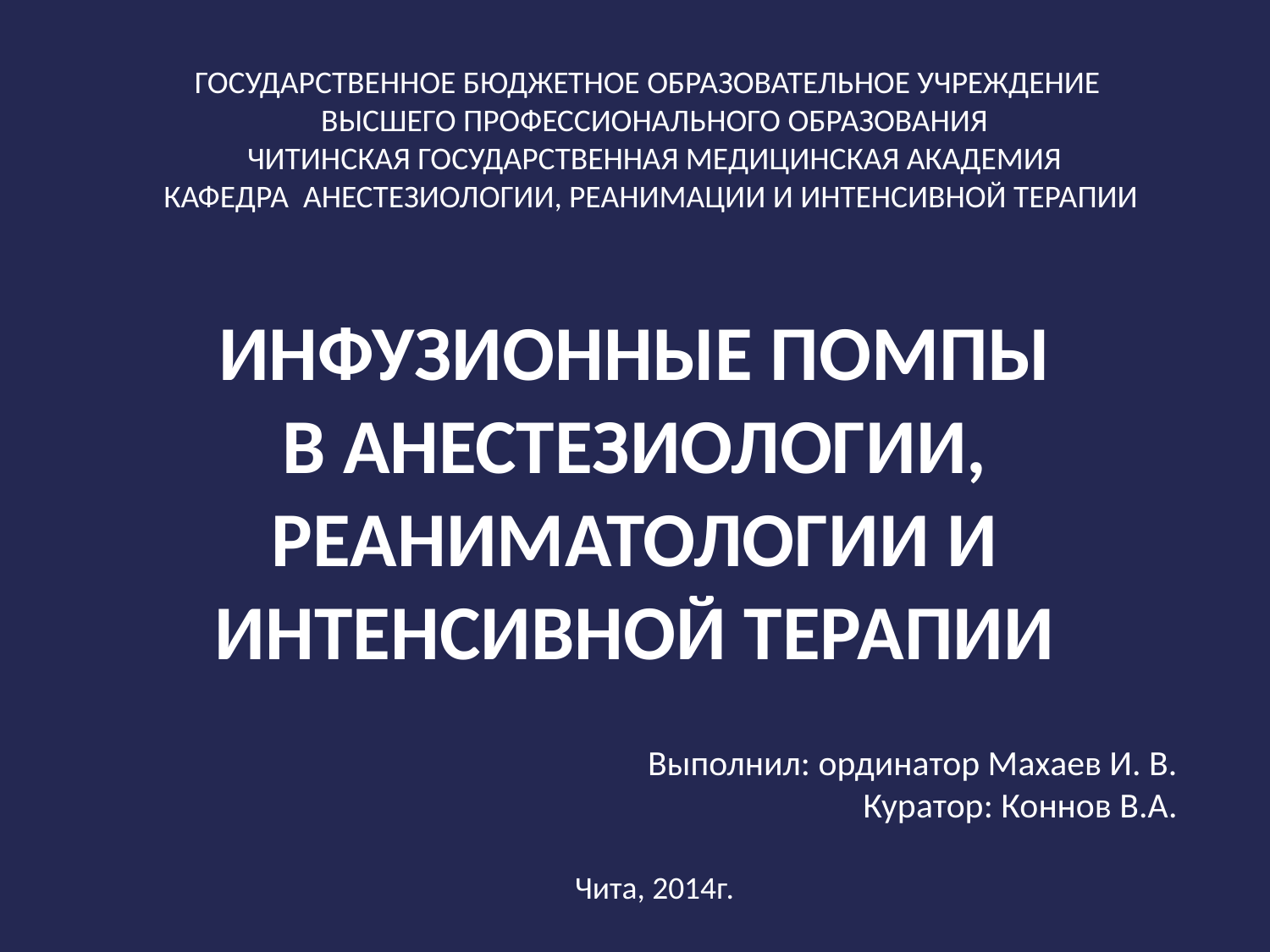

# ГОСУДАРСТВЕННОЕ БЮДЖЕТНОЕ ОБРАЗОВАТЕЛЬНОЕ УЧРЕЖДЕНИЕ ВЫСШЕГО ПРОФЕССИОНАЛЬНОГО ОБРАЗОВАНИЯ ЧИТИНСКАЯ ГОСУДАРСТВЕННАЯ МЕДИЦИНСКАЯ АКАДЕМИЯ КАФЕДРА  АНЕСТЕЗИОЛОГИИ, РЕАНИМАЦИИ И ИНТЕНСИВНОЙ ТЕРАПИИ
ИНФУЗИОННЫЕ ПОМПЫ В АНЕСТЕЗИОЛОГИИ, РЕАНИМАТОЛОГИИ И ИНТЕНСИВНОЙ ТЕРАПИИ

Выполнил: ординатор Махаев И. В.
Куратор: Коннов В.А.

Чита, 2014г.